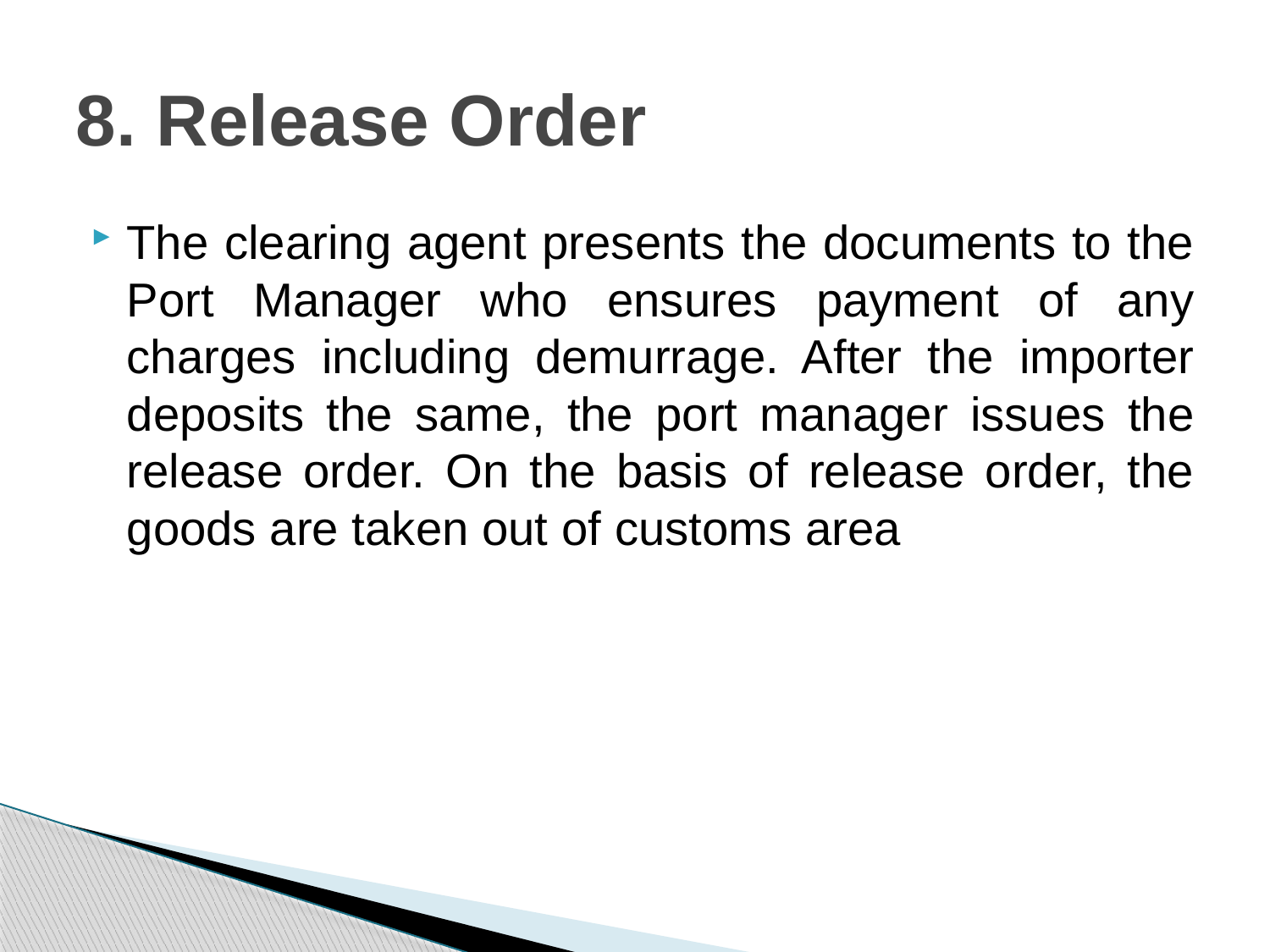

# 8. Release Order
The clearing agent presents the documents to the Port Manager who ensures payment of any charges including demurrage. After the importer deposits the same, the port manager issues the release order. On the basis of release order, the goods are taken out of customs area